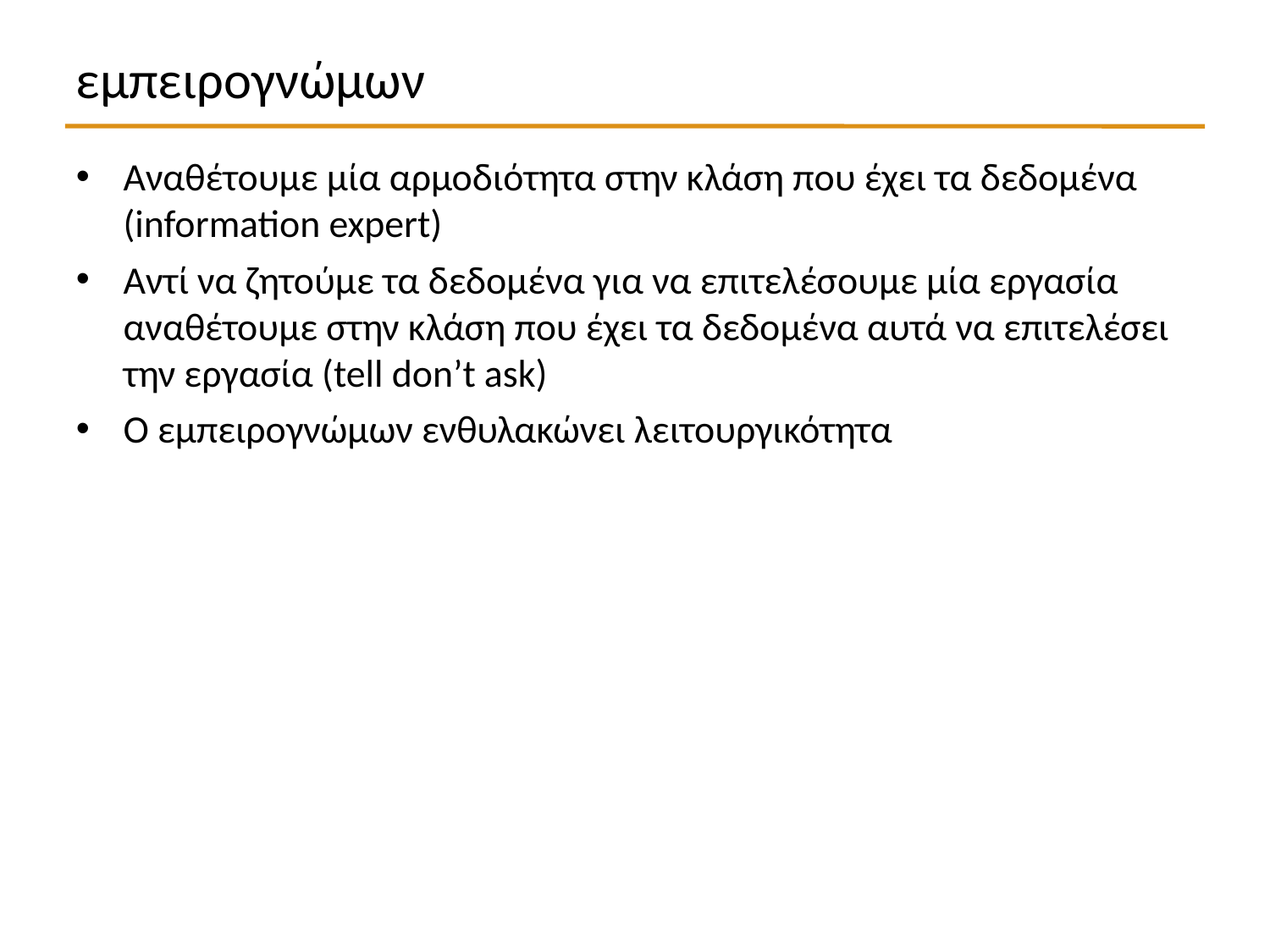

εμπειρογνώμων
Αναθέτουμε μία αρμοδιότητα στην κλάση που έχει τα δεδομένα (information expert)
Αντί να ζητούμε τα δεδομένα για να επιτελέσουμε μία εργασία αναθέτουμε στην κλάση που έχει τα δεδομένα αυτά να επιτελέσει την εργασία (tell don’t ask)
Ο εμπειρογνώμων ενθυλακώνει λειτουργικότητα